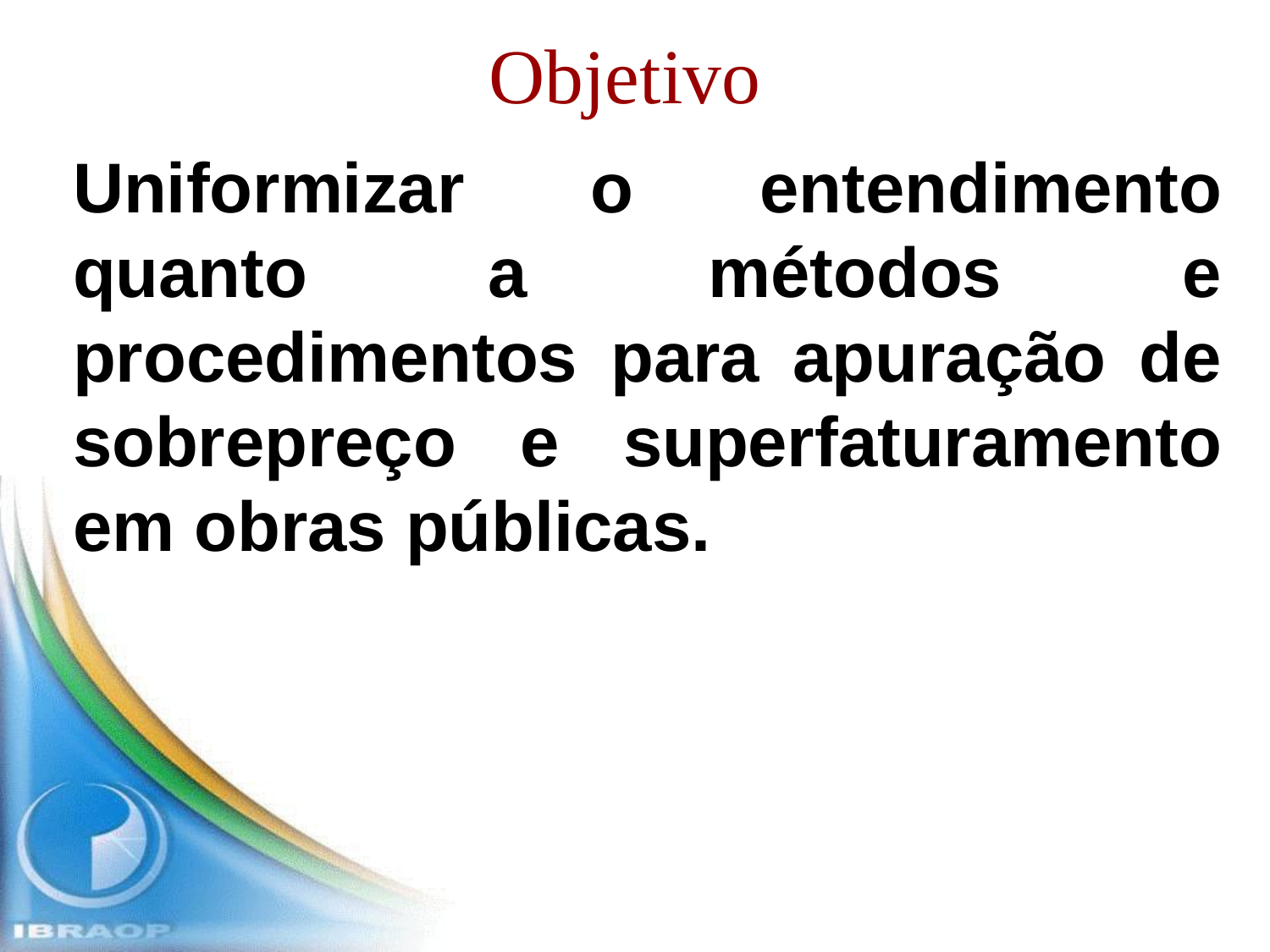

# Objetivo
Uniformizar o entendimento quanto a métodos e procedimentos para apuração de sobrepreço e superfaturamento em obras públicas.